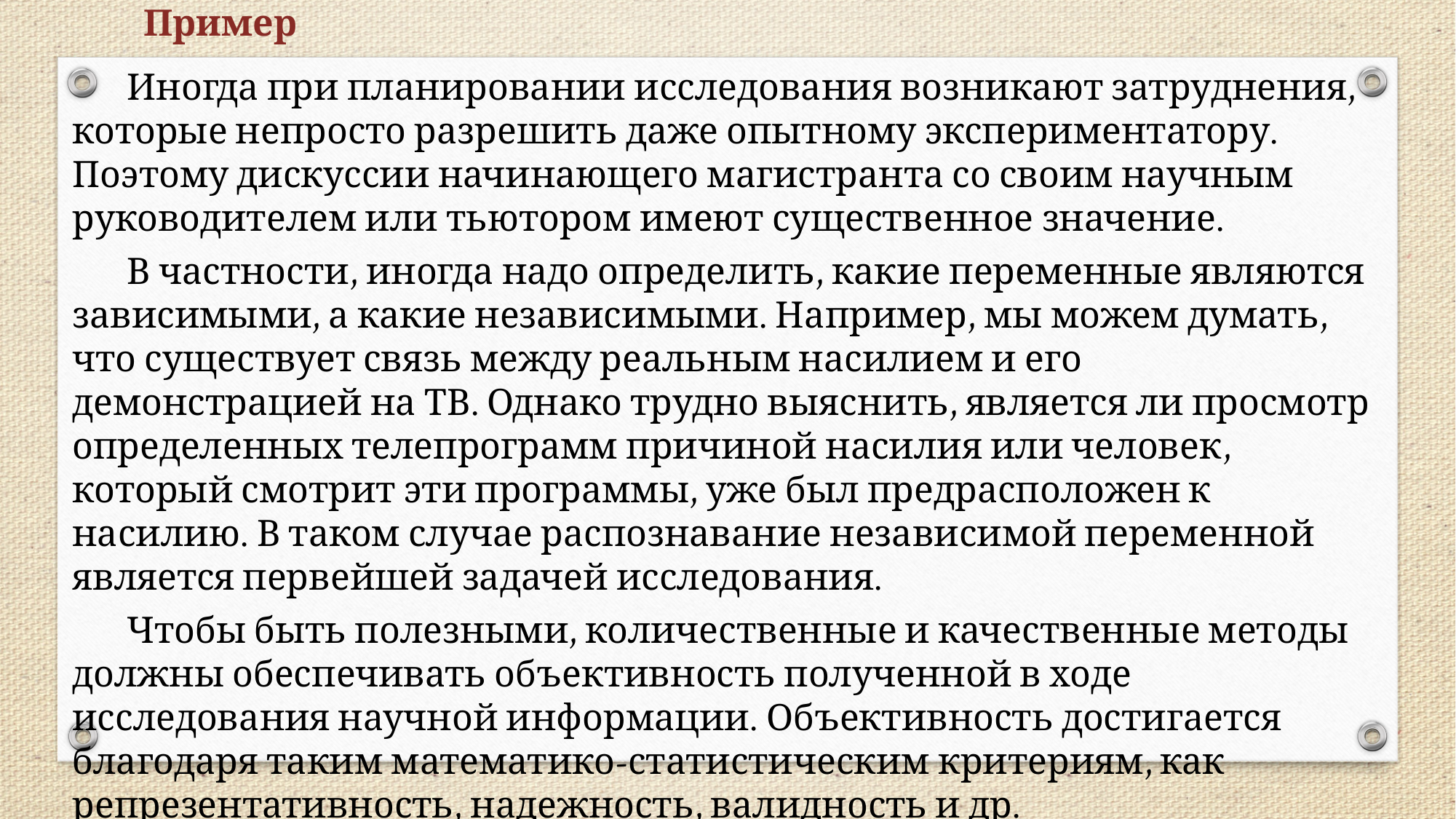

Пример
Иногда при планировании исследования возникают затруднения, которые непросто разрешить даже опытному экспериментатору. Поэтому дискуссии начинающего магистранта со своим научным руководителем или тьютором имеют существенное значение.
В частности, иногда надо определить, какие переменные являются зависимыми, а какие независимыми. Например, мы можем думать, что существует связь между реальным насилием и его демонстрацией на ТВ. Однако трудно выяснить, является ли просмотр определенных телепрограмм причиной насилия или человек, который смотрит эти программы, уже был предрасположен к насилию. В таком случае распознавание независимой переменной является первейшей задачей исследования.
Чтобы быть полезными, количественные и качественные методы должны обеспечивать объективность полученной в ходе исследования научной информации. Объективность достигается благодаря таким математико-статистическим критериям, как репрезентативность, надежность, валидность и др.